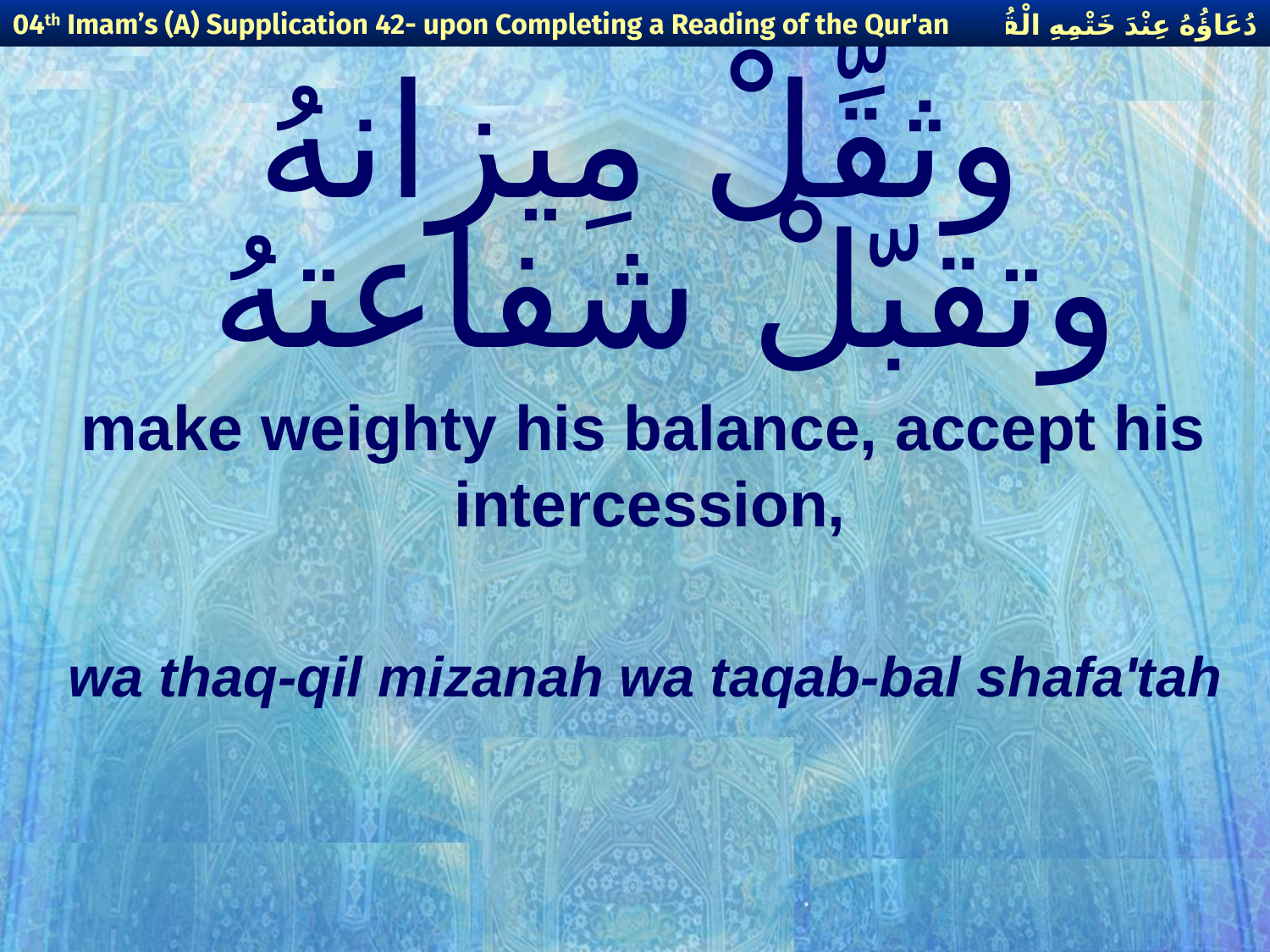

دُعَاؤُهُ عِنْدَ خَتْمِهِ الْقُرْآنَ
04th Imam’s (A) Supplication 42- upon Completing a Reading of the Qur'an
# وثقِّلْ مِيزانهُ  وتقبّلْ شفاعتهُ
 make weighty his balance, accept his intercession,
wa thaq-qil mizanah wa taqab-bal shafa'tah